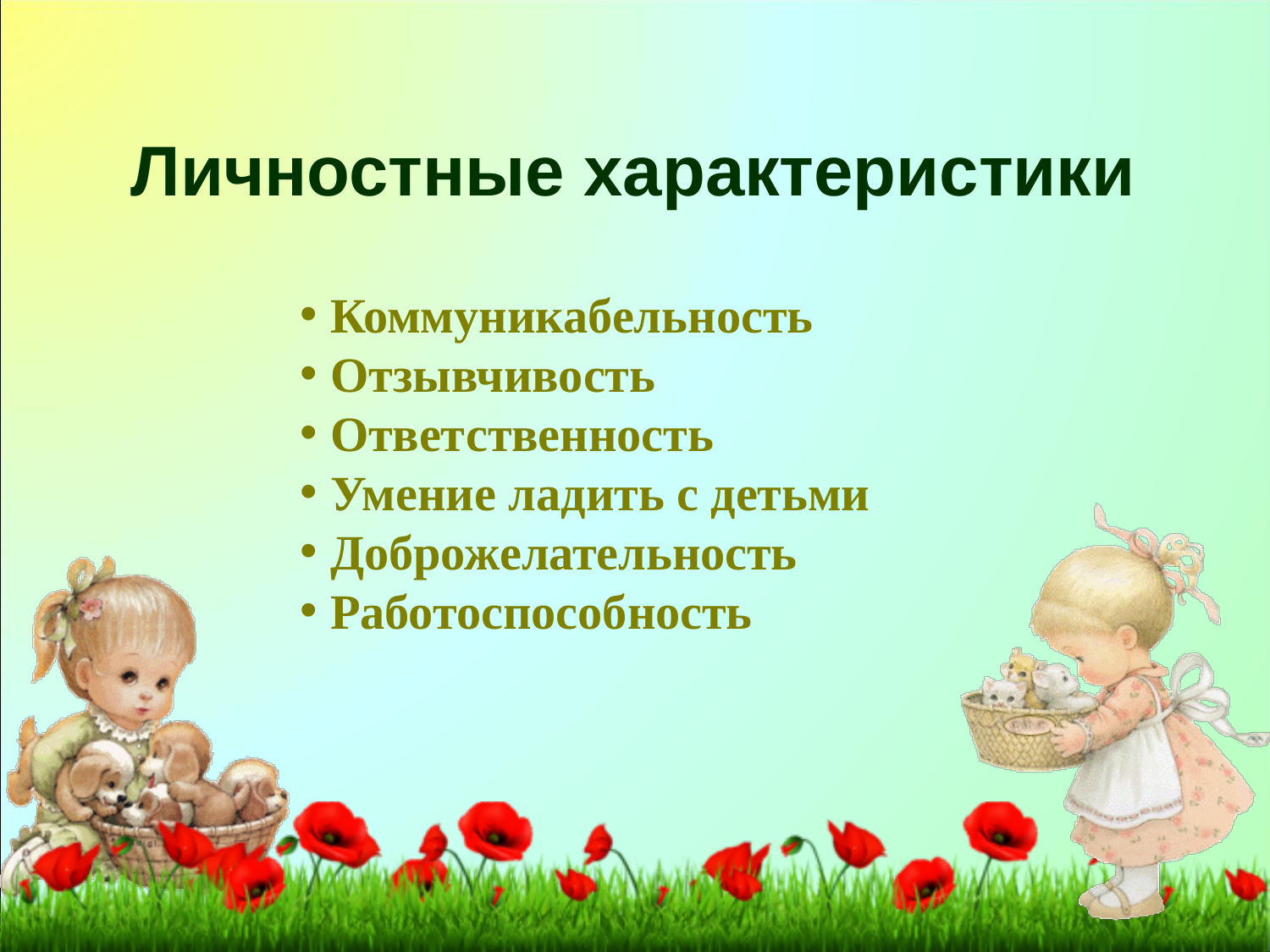

Личностные характеристики
Коммуникабельность
Отзывчивость
Ответственность
Умение ладить с детьми
Доброжелательность
Работоспособность